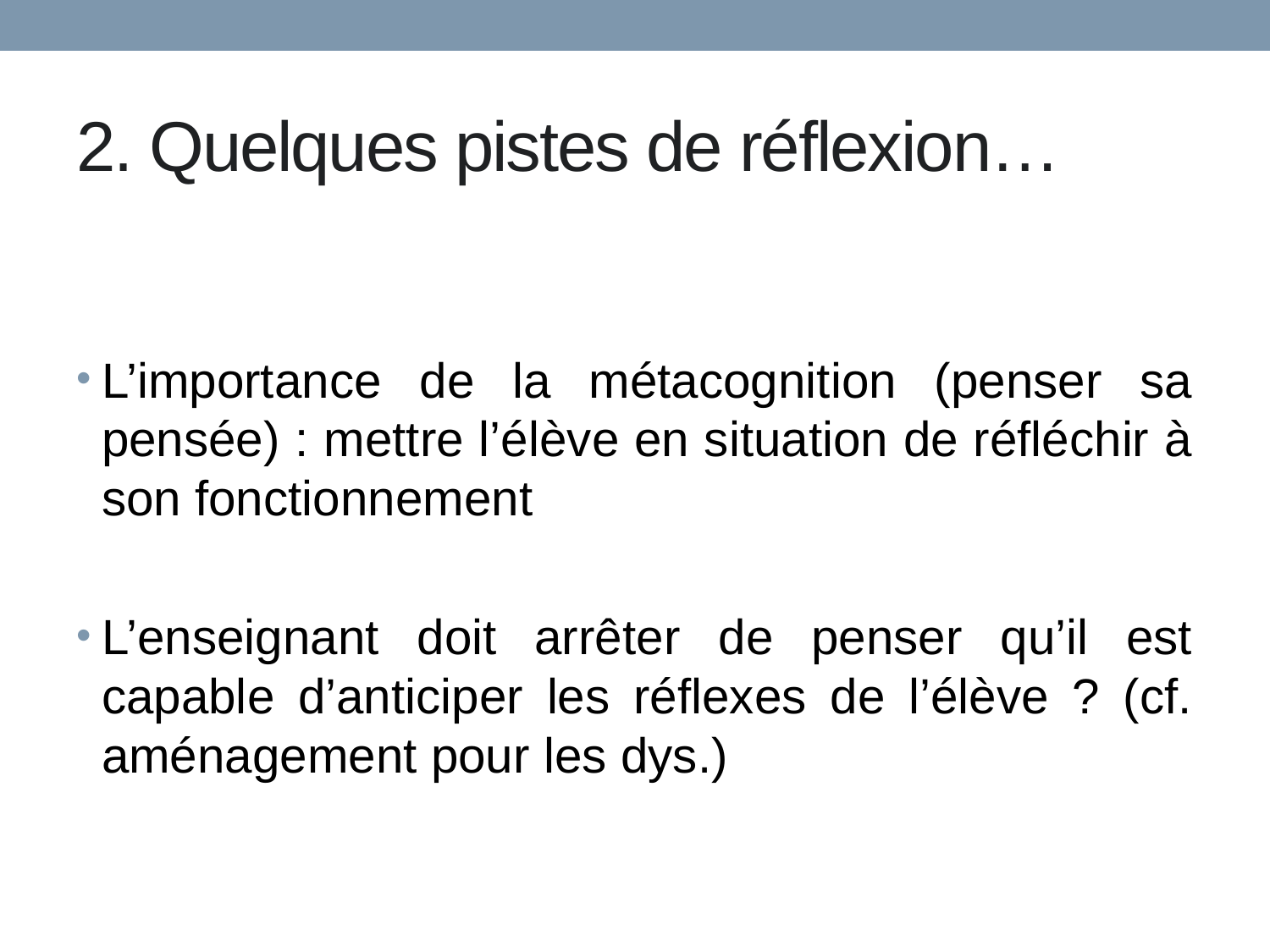

# 2. Quelques pistes de réflexion…

L’importance de la métacognition (penser sa pensée) : mettre l’élève en situation de réfléchir à son fonctionnement

L’enseignant doit arrêter de penser qu’il est capable d’anticiper les réflexes de l’élève ? (cf. aménagement pour les dys.)